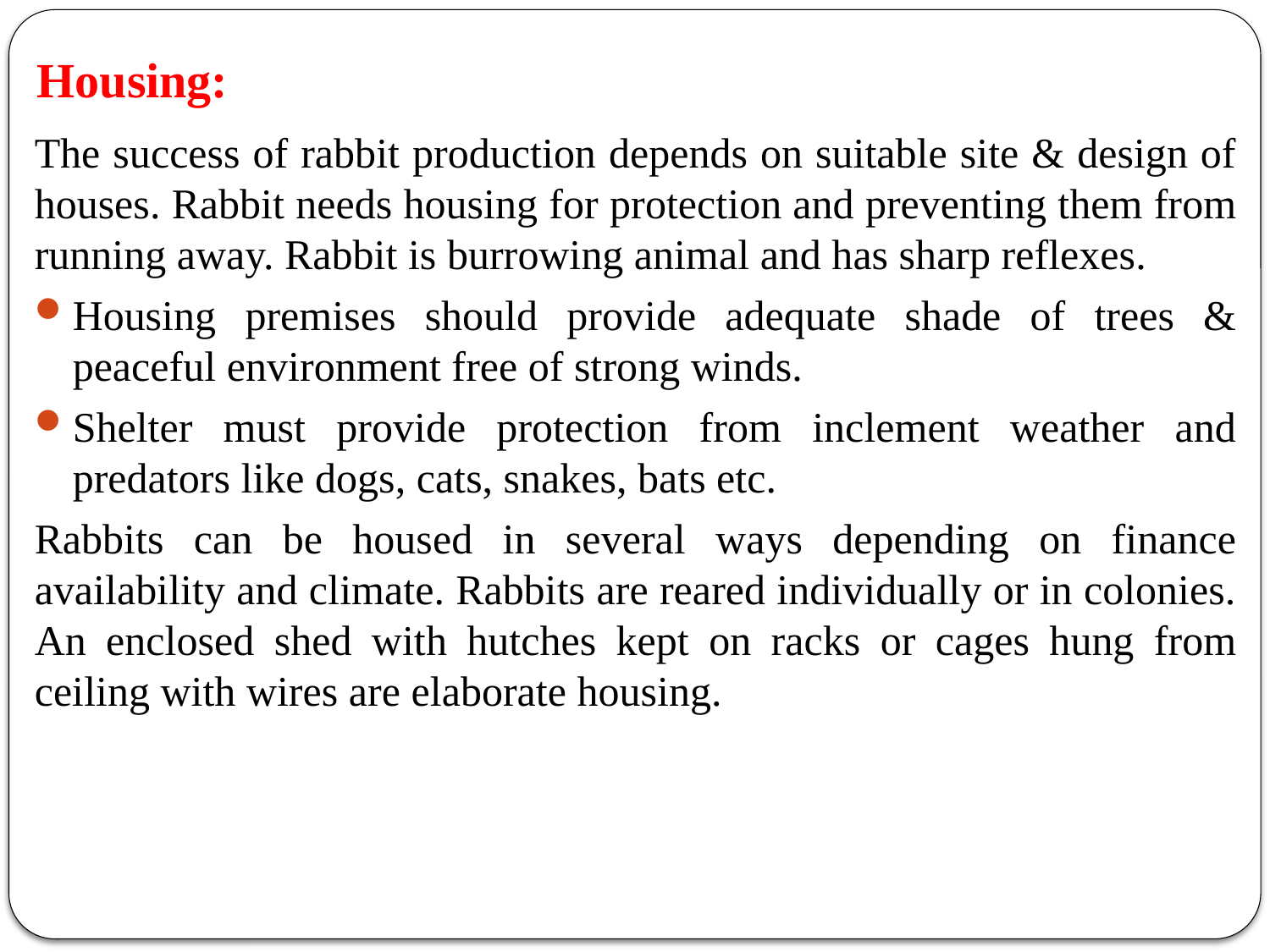

# Housing:
The success of rabbit production depends on suitable site & design of houses. Rabbit needs housing for protection and preventing them from running away. Rabbit is burrowing animal and has sharp reflexes.
Housing premises should provide adequate shade of trees & peaceful environment free of strong winds.
Shelter must provide protection from inclement weather and predators like dogs, cats, snakes, bats etc.
Rabbits can be housed in several ways depending on finance availability and climate. Rabbits are reared individually or in colonies. An enclosed shed with hutches kept on racks or cages hung from ceiling with wires are elaborate housing.